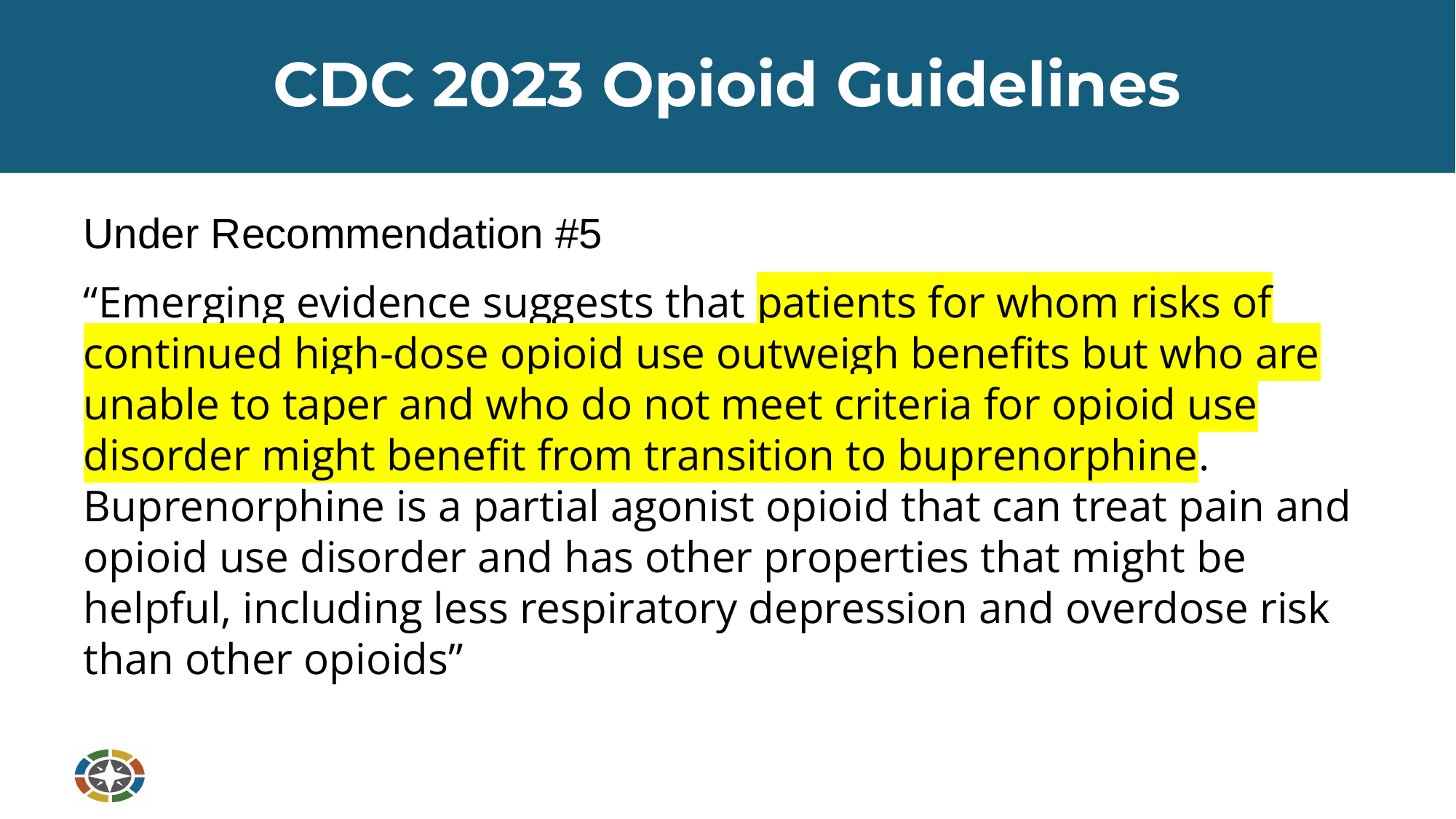

# CDC 2023 Opioid Guidelines
Under Recommendation #5
“Emerging evidence suggests that patients for whom risks of continued high-dose opioid use outweigh benefits but who are unable to taper and who do not meet criteria for opioid use disorder might benefit from transition to buprenorphine. Buprenorphine is a partial agonist opioid that can treat pain and opioid use disorder and has other properties that might be helpful, including less respiratory depression and overdose risk than other opioids”